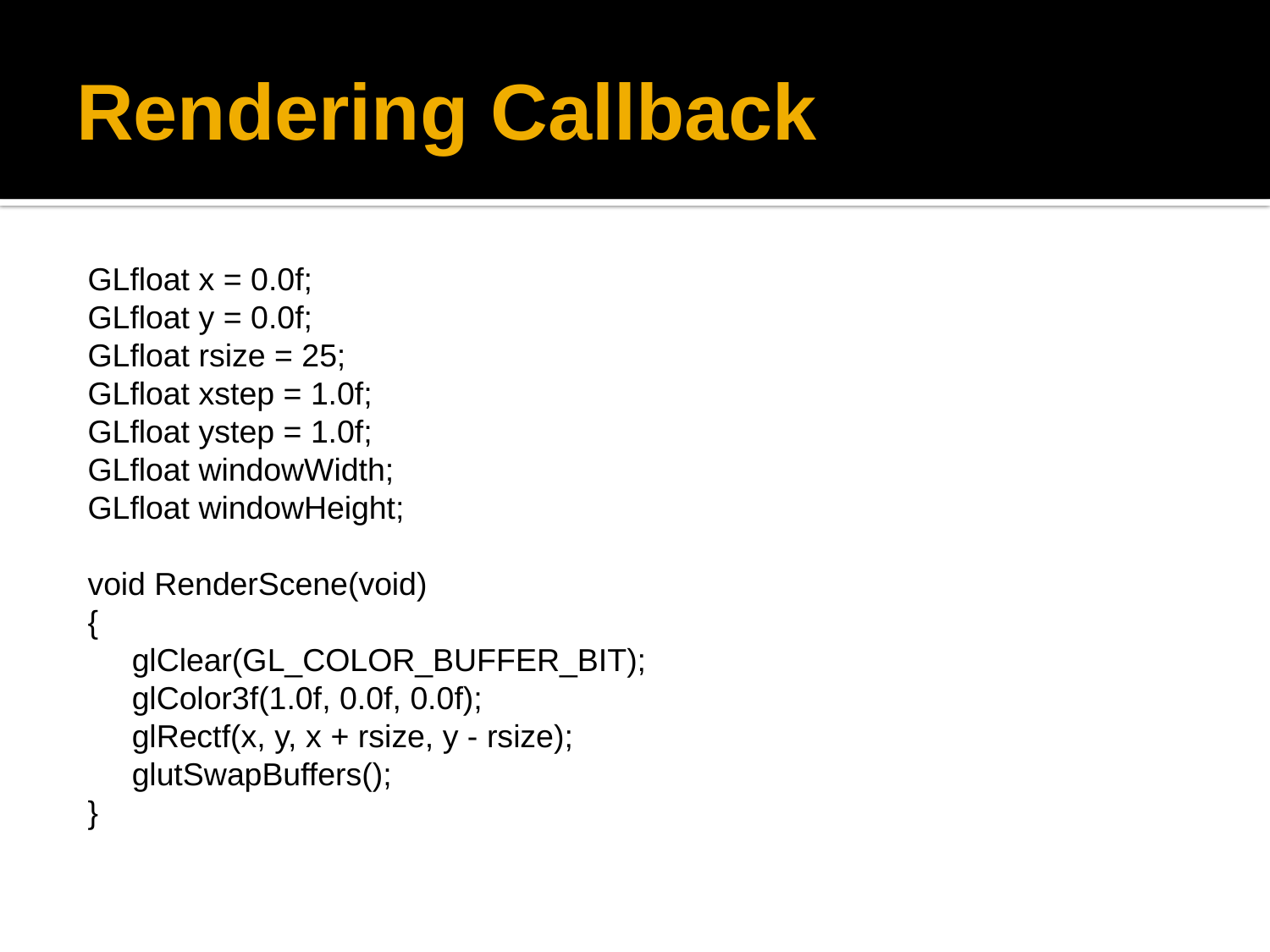

# Rendering Callback
GLfloat x = 0.0f;
GLfloat y = 0.0f;
GLfloat rsize = 25;
GLfloat xstep = 1.0f;
GLfloat ystep = 1.0f;
GLfloat windowWidth;
GLfloat windowHeight;

void RenderScene(void)
{
	glClear(GL_COLOR_BUFFER_BIT);
	glColor3f(1.0f, 0.0f, 0.0f);
	glRectf(x, y, x + rsize, y - rsize);
	glutSwapBuffers();
}